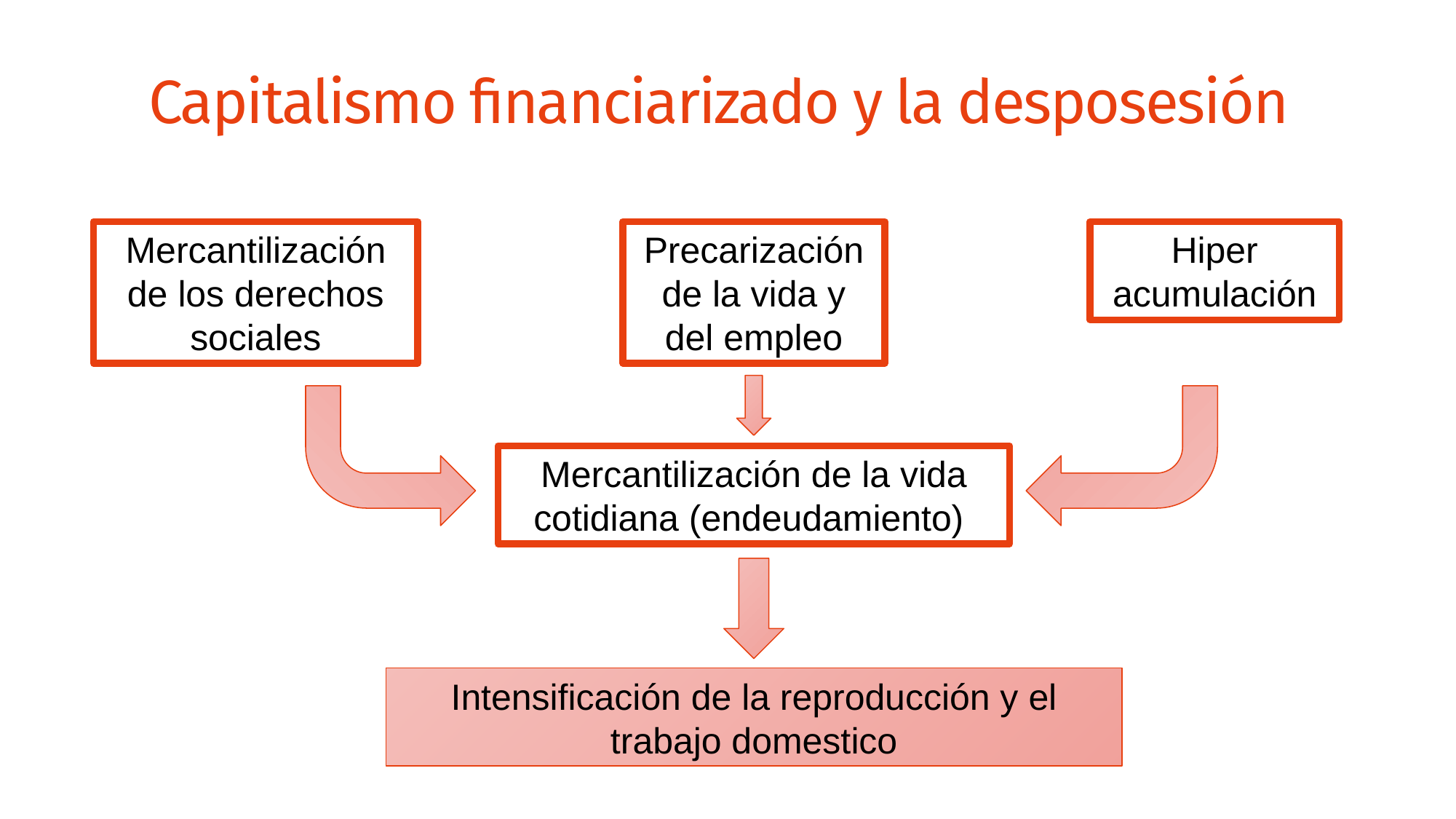

# Capitalismo financiarizado y la desposesión
Mercantilización de los derechos sociales
Precarización de la vida y del empleo
Hiper acumulación

Mercantilización de la vida cotidiana (endeudamiento)

Intensificación de la reproducción y el trabajo domestico